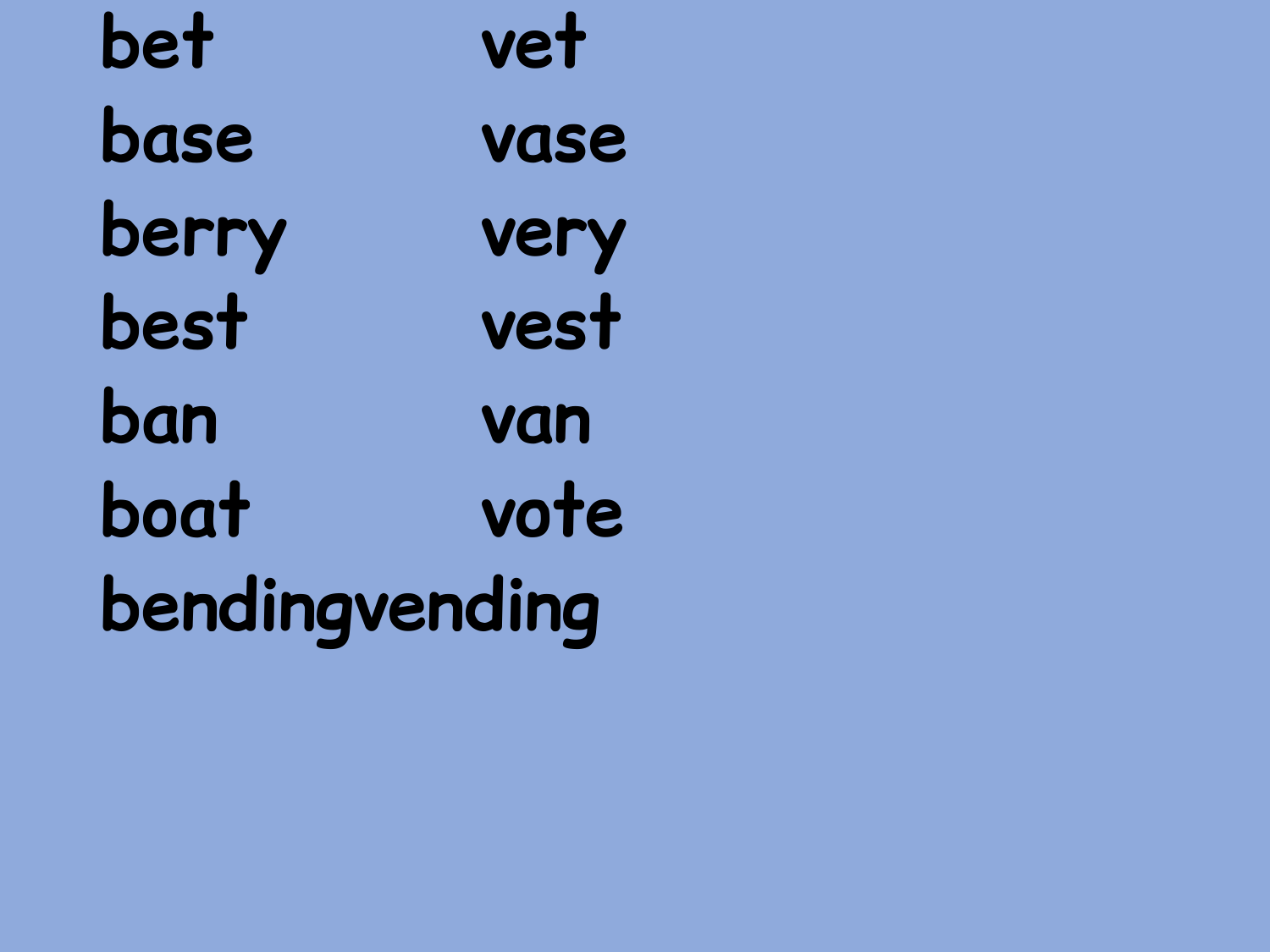

bet			vet
base		vase
berry		very
best		vest
ban			van
boat		vote
bending	vending